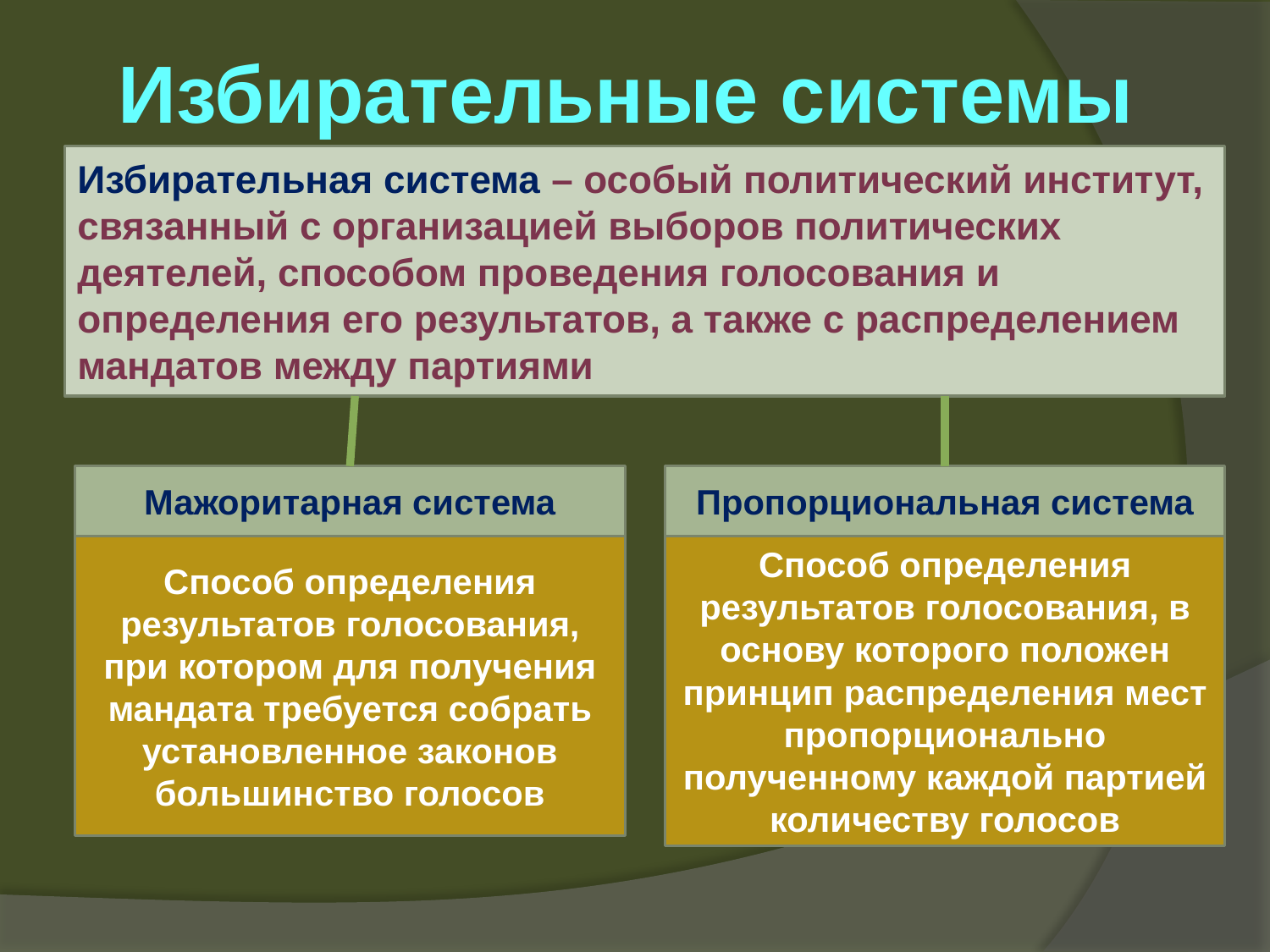

# Избирательные системы
Избирательная система – особый политический институт, связанный с организацией выборов политических деятелей, способом проведения голосования и определения его результатов, а также с распределением мандатов между партиями

Мажоритарная система
Пропорциональная система
Способ определения результатов голосования, при котором для получения мандата требуется собрать установленное законов большинство голосов
Способ определения результатов голосования, в основу которого положен принцип распределения мест пропорционально полученному каждой партией количеству голосов